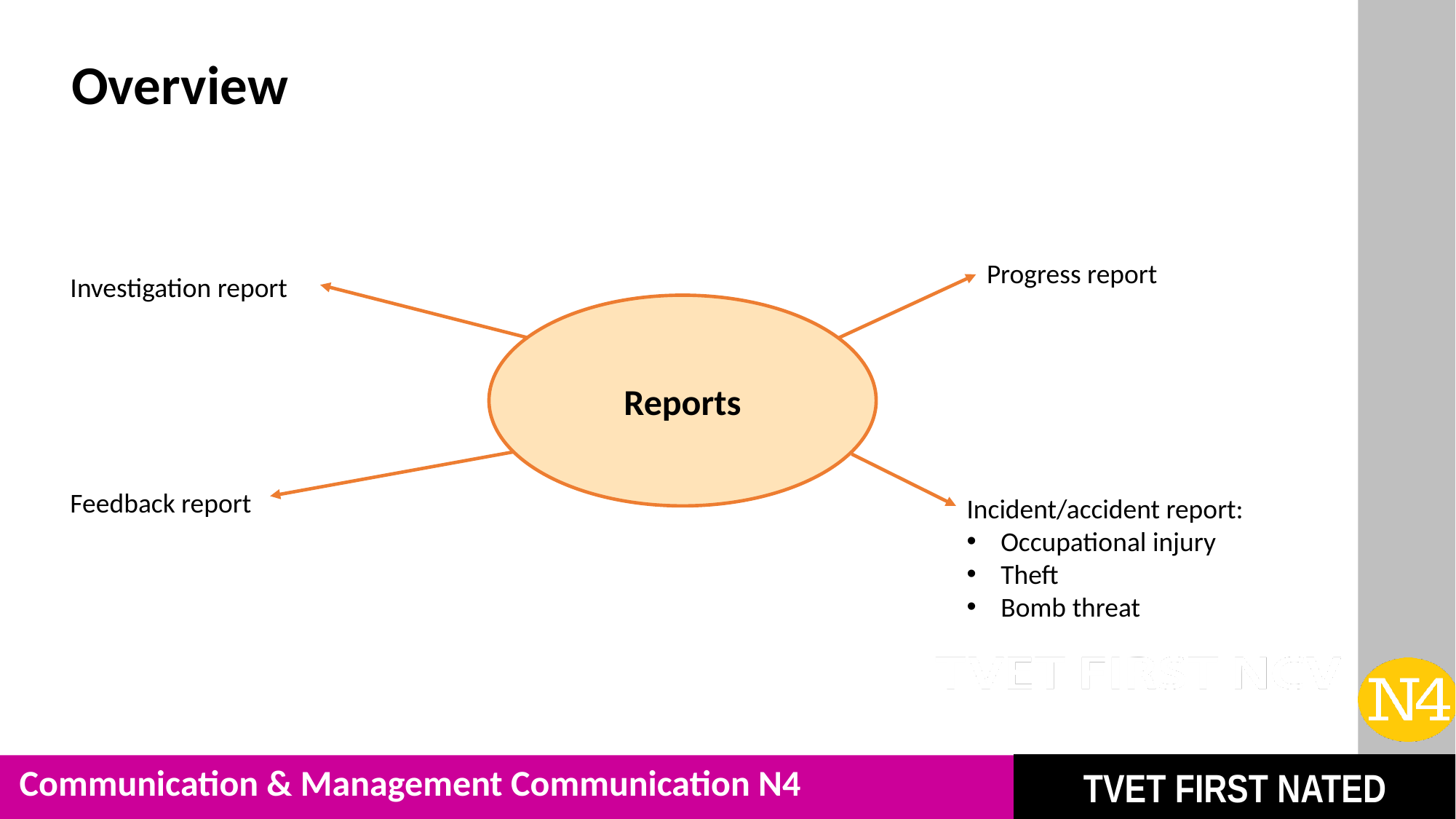

# Overview
Progress report
Investigation report
Reports
Feedback report
Incident/accident report:
Occupational injury
Theft
Bomb threat